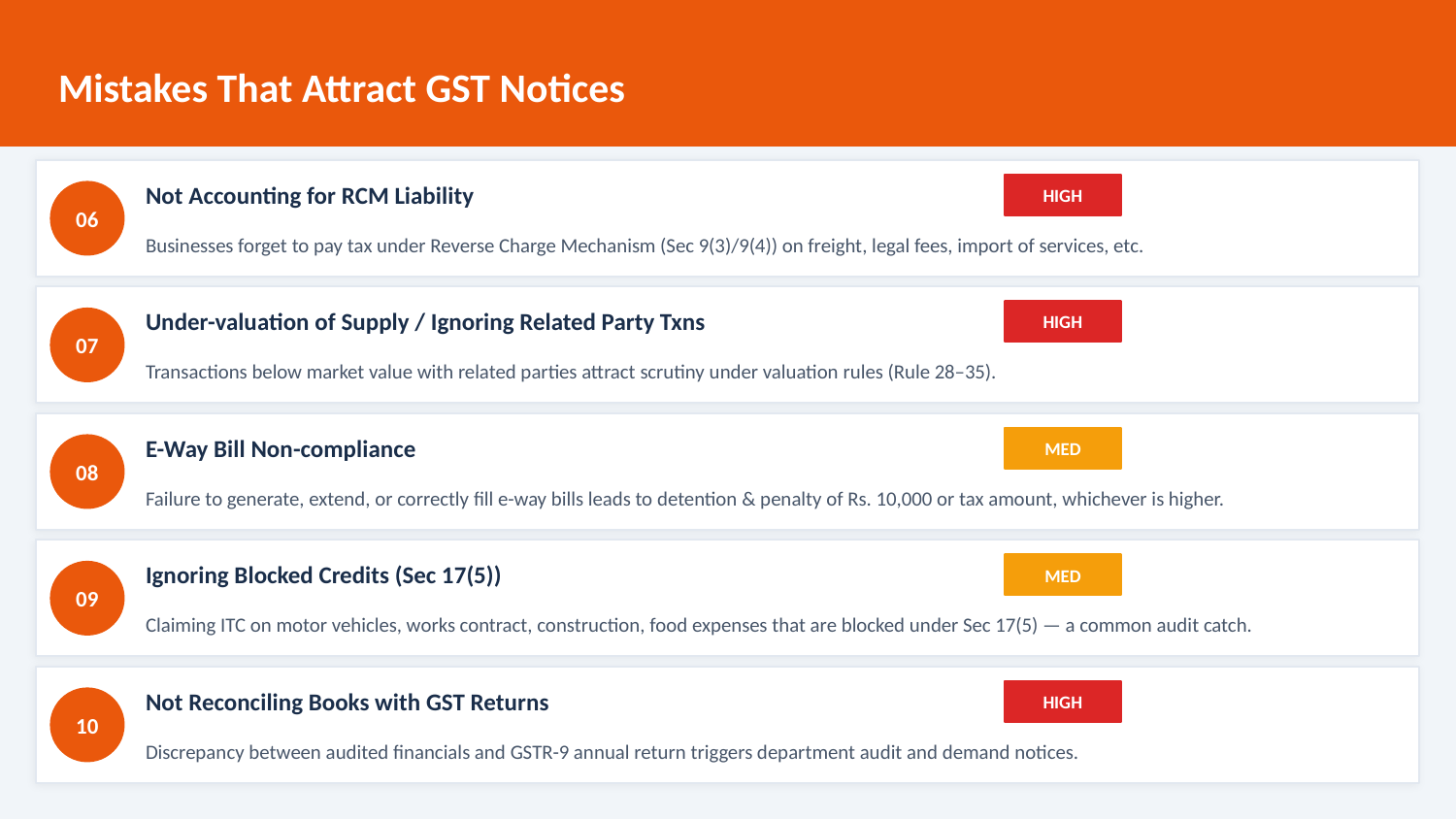

Mistakes That Attract GST Notices

Not Accounting for RCM Liability

HIGH

06
Businesses forget to pay tax under Reverse Charge Mechanism (Sec 9(3)/9(4)) on freight, legal fees, import of services, etc.

Under-valuation of Supply / Ignoring Related Party Txns

HIGH

07
Transactions below market value with related parties attract scrutiny under valuation rules (Rule 28–35).

E-Way Bill Non-compliance

MED

08
Failure to generate, extend, or correctly fill e-way bills leads to detention & penalty of Rs. 10,000 or tax amount, whichever is higher.

Ignoring Blocked Credits (Sec 17(5))

MED

09
Claiming ITC on motor vehicles, works contract, construction, food expenses that are blocked under Sec 17(5) — a common audit catch.

Not Reconciling Books with GST Returns

HIGH

10
Discrepancy between audited financials and GSTR-9 annual return triggers department audit and demand notices.